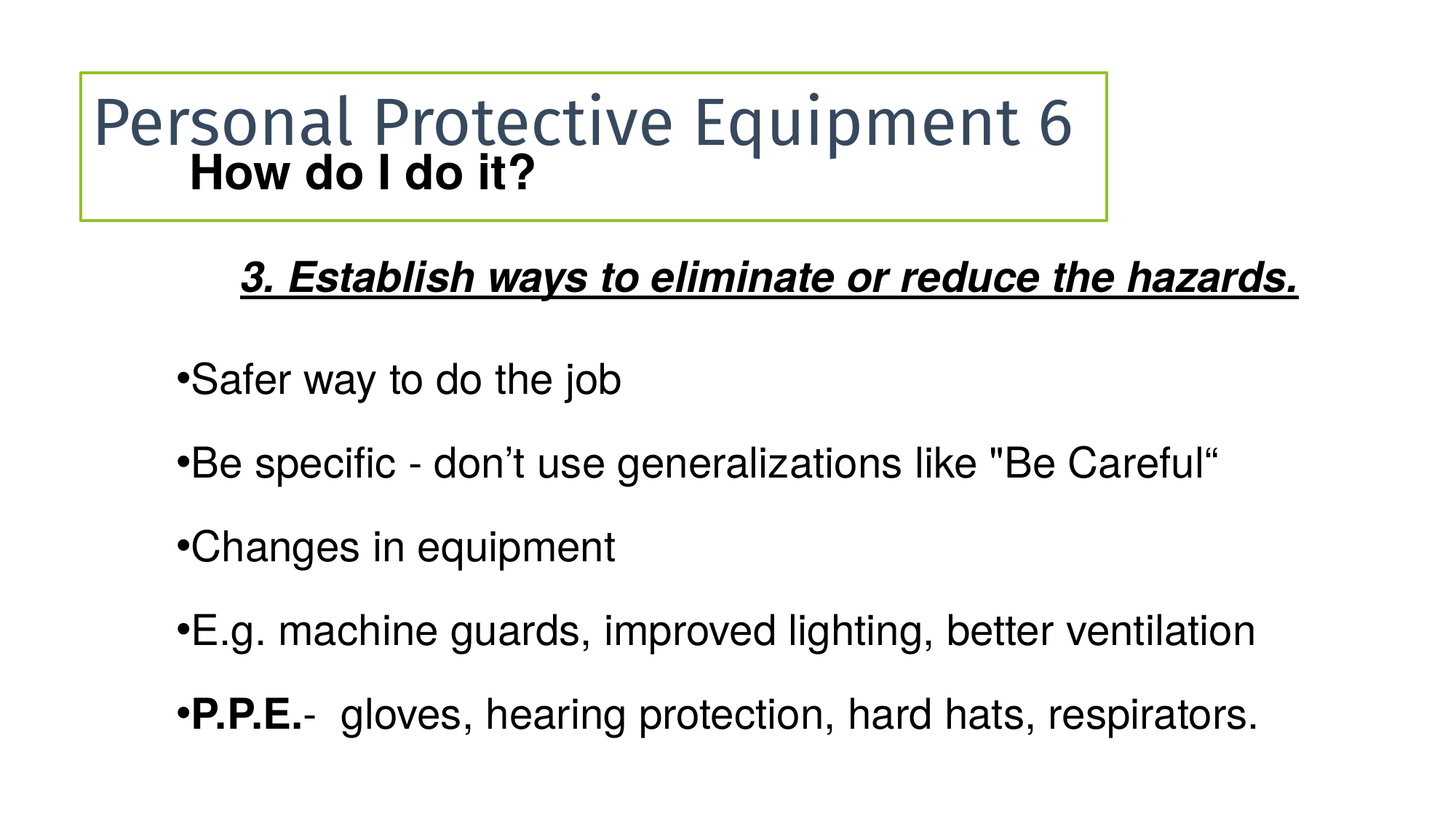

# Personal Protective Equipment 6
 How do I do it?

3. Establish ways to eliminate or reduce the hazards.

Safer way to do the job

Be specific - don’t use generalizations like "Be Careful“

Changes in equipment

E.g. machine guards, improved lighting, better ventilation

P.P.E.-  gloves, hearing protection, hard hats, respirators.